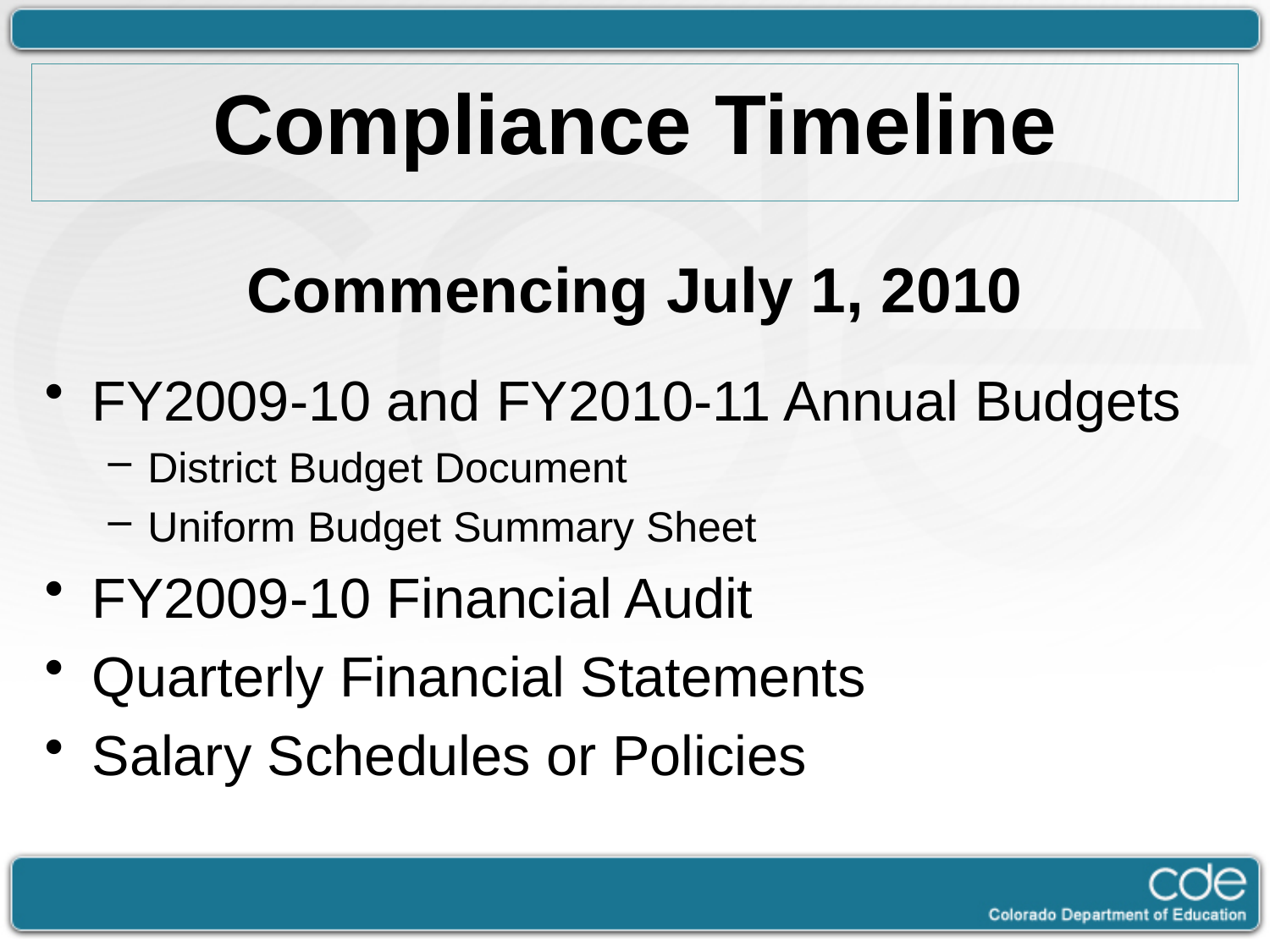

# Compliance Timeline
Commencing July 1, 2010

FY2009-10 and FY2010-11 Annual Budgets
District Budget Document
Uniform Budget Summary Sheet
FY2009-10 Financial Audit
Quarterly Financial Statements
Salary Schedules or Policies